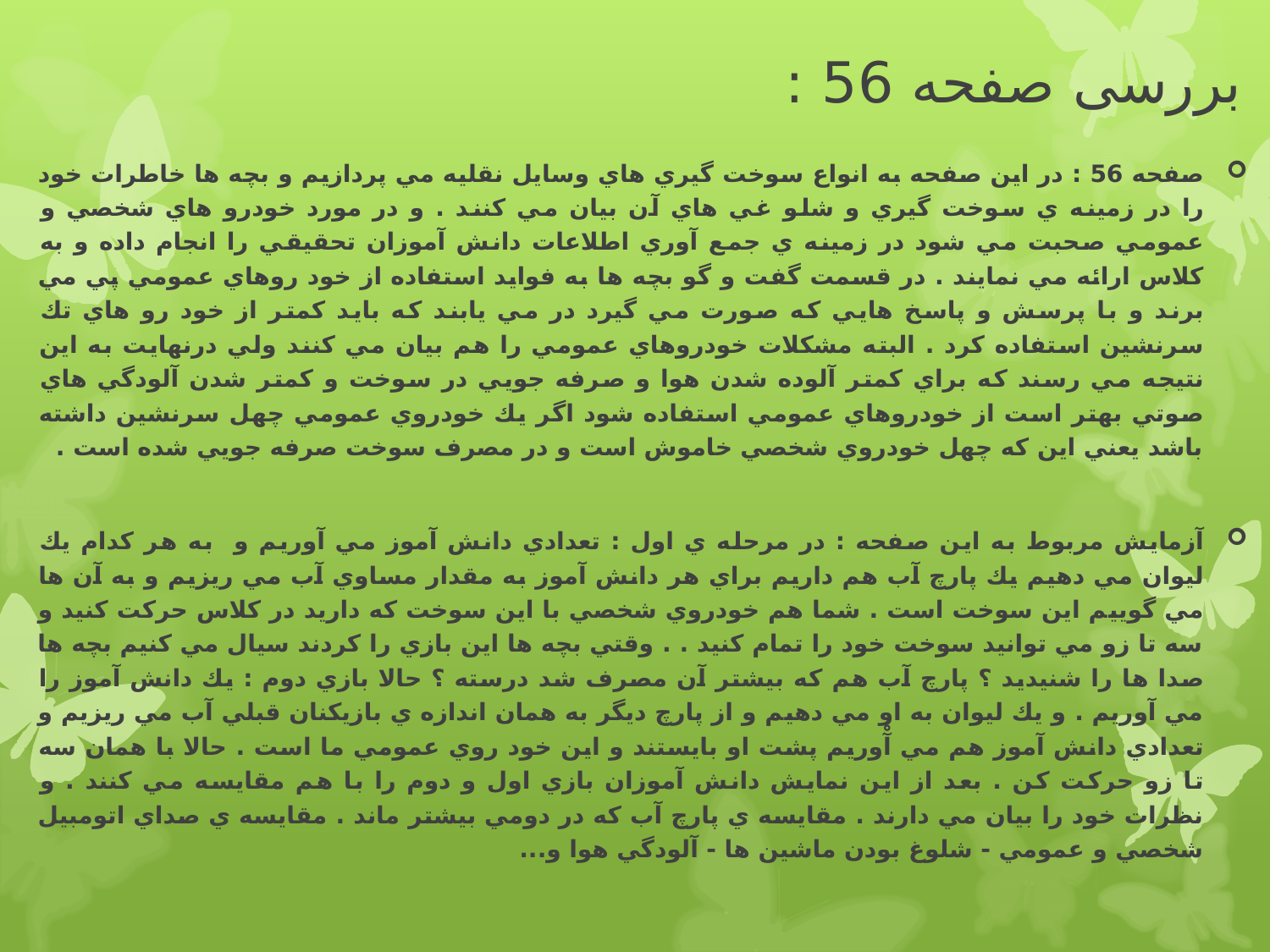

# بررسی صفحه 56 :
صفحه 56 : در اين صفحه به انواع سوخت گيري هاي وسايل نقليه مي پردازيم و بچه ها خاطرات خود را در زمينه ي سوخت گيري و شلو غي هاي آن بيان مي كنند . و در مورد خودرو هاي شخصي و عمومي صحبت مي شود در زمينه ي جمع آوري اطلاعات دانش آموزان تحقيقي را انجام داده و به كلاس ارائه مي نمايند . در قسمت گفت و گو بچه ها به فوايد استفاده از خود روهاي عمومي پي مي برند و با پرسش و پاسخ هايي كه صورت مي گيرد در مي يابند كه بايد كمتر از خود رو هاي تك سرنشين استفاده كرد . البته مشكلات خودروهاي عمومي را هم بيان مي كنند ولي درنهايت به اين نتيجه مي رسند كه براي كمتر آلوده شدن هوا و صرفه جويي در سوخت و كمتر شدن آلودگي هاي صوتي بهتر است از خودروهاي عمومي استفاده شود اگر يك خودروي عمومي چهل سرنشين داشته باشد يعني اين كه چهل خودروي شخصي خاموش است و در مصرف سوخت صرفه جويي شده است .

آزمايش مربوط به اين صفحه : در مرحله ي اول : تعدادي دانش آموز مي آوريم و  به هر كدام يك ليوان مي دهيم يك پارچ آب هم داريم براي هر دانش آموز به مقدار مساوي آب مي ريزيم و به آن ها مي گوييم اين سوخت است . شما هم خودروي شخصي با اين سوخت كه داريد در كلاس حركت كنيد و سه تا زو مي توانيد سوخت خود را تمام كنيد . . وقتي بچه ها اين بازي را كردند سیال مي كنيم بچه ها صدا ها را شنيديد ؟ پارچ آب هم كه بيشتر آن مصرف شد درسته ؟ حالا بازي دوم : يك دانش آموز را مي آوريم . و يك ليوان به او مي دهيم و از پارچ ديگر به همان اندازه ي بازيكنان قبلي آب مي ريزيم و تعدادي دانش آموز هم مي آْوريم پشت او بايستند و اين خود روي عمومي ما است . حالا با همان سه تا زو حركت كن . بعد از اين نمايش دانش آموزان بازي اول و دوم را با هم مقايسه مي كنند . و نظرات خود را بيان مي دارند . مقايسه ي پارچ آب كه در دومي بيشتر ماند . مقايسه ي صداي اتومبيل شخصي و عمومي - شلوغ بودن ماشين ها - آلودگي هوا و...